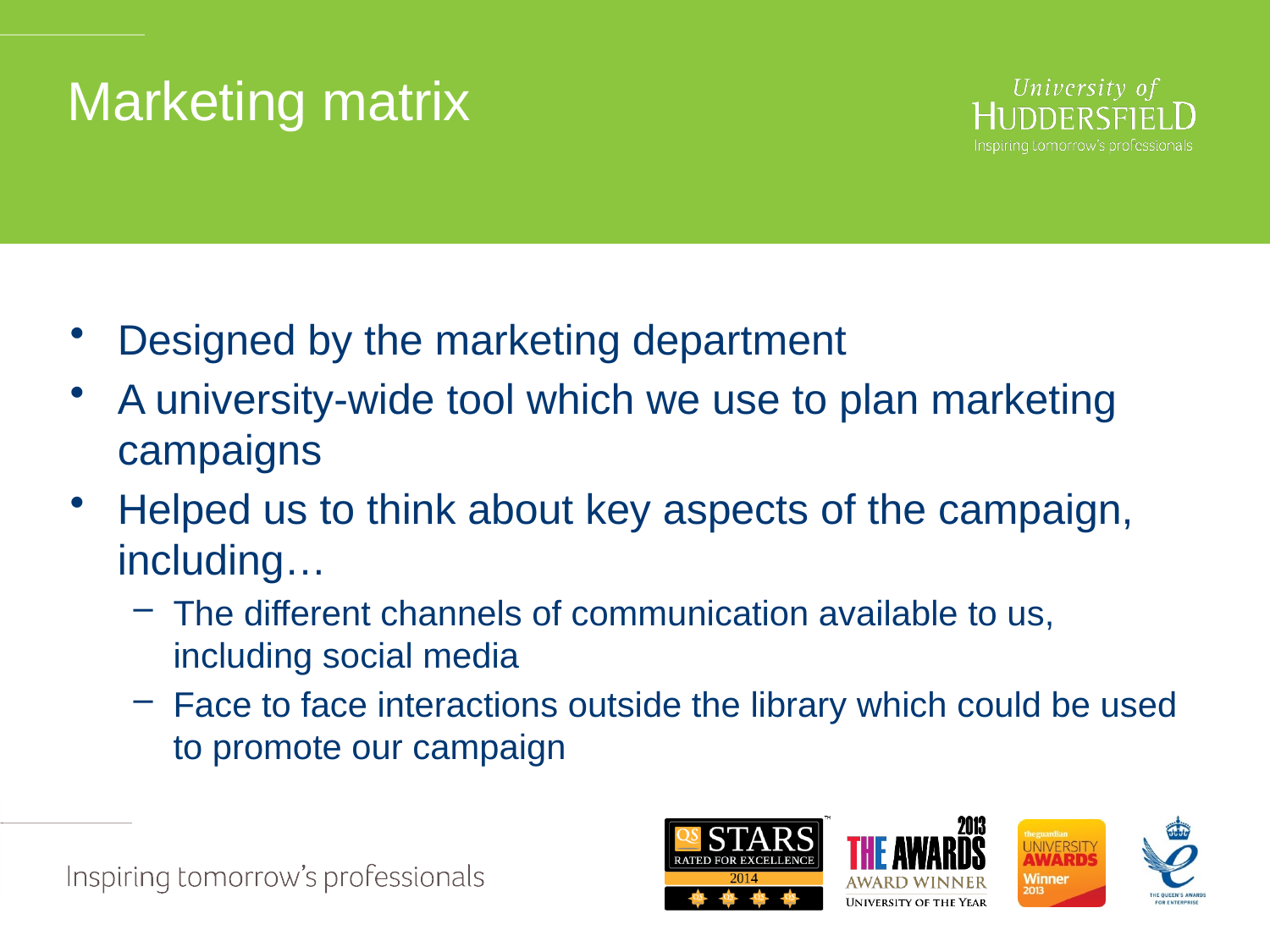

# Marketing matrix
Designed by the marketing department
A university-wide tool which we use to plan marketing campaigns
Helped us to think about key aspects of the campaign, including…
The different channels of communication available to us, including social media
Face to face interactions outside the library which could be used to promote our campaign